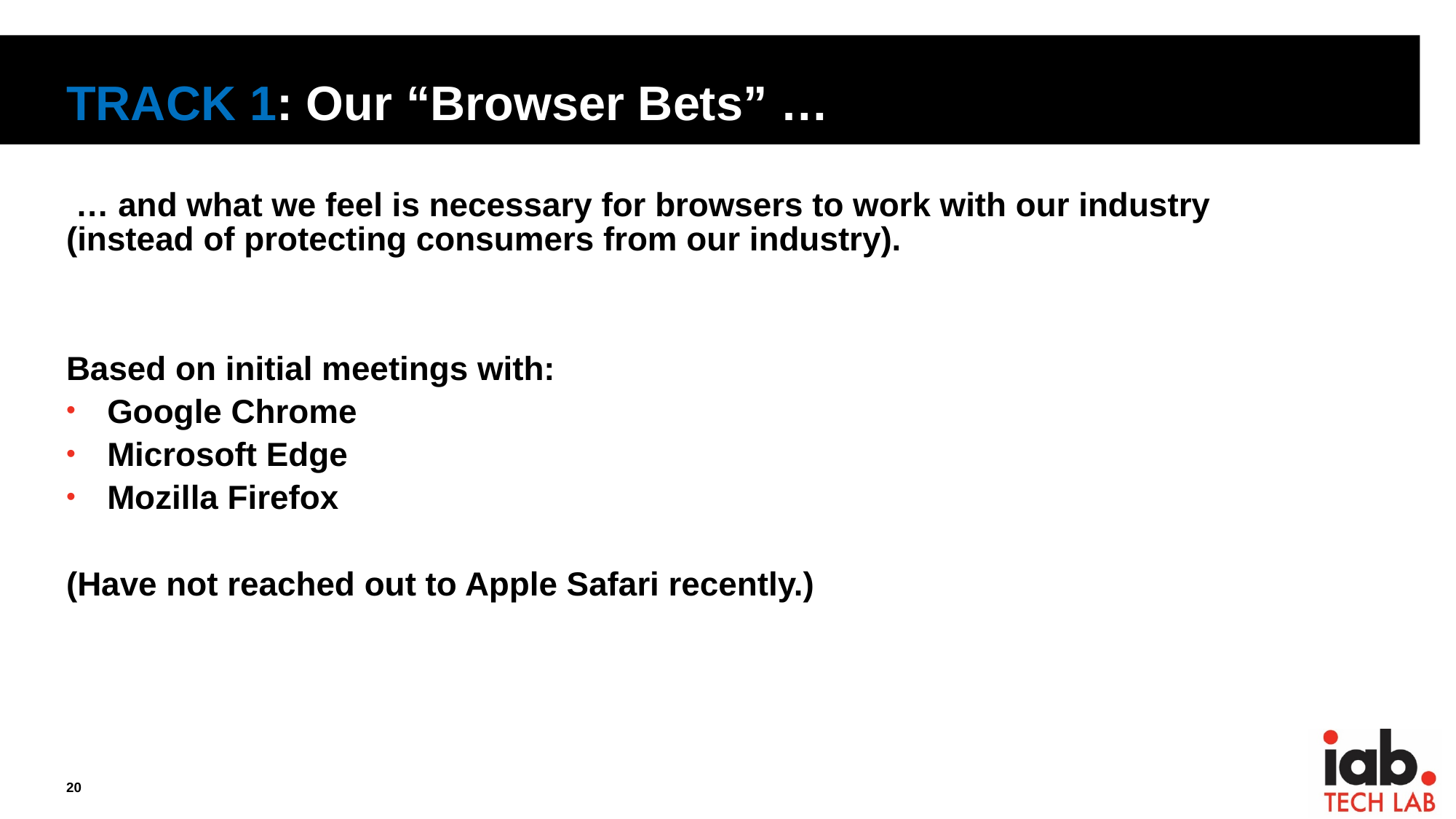

# TRACK 1: Our “Browser Bets” …
 … and what we feel is necessary for browsers to work with our industry
(instead of protecting consumers from our industry).

Based on initial meetings with:
Google Chrome
Microsoft Edge
Mozilla Firefox

(Have not reached out to Apple Safari recently.)
20